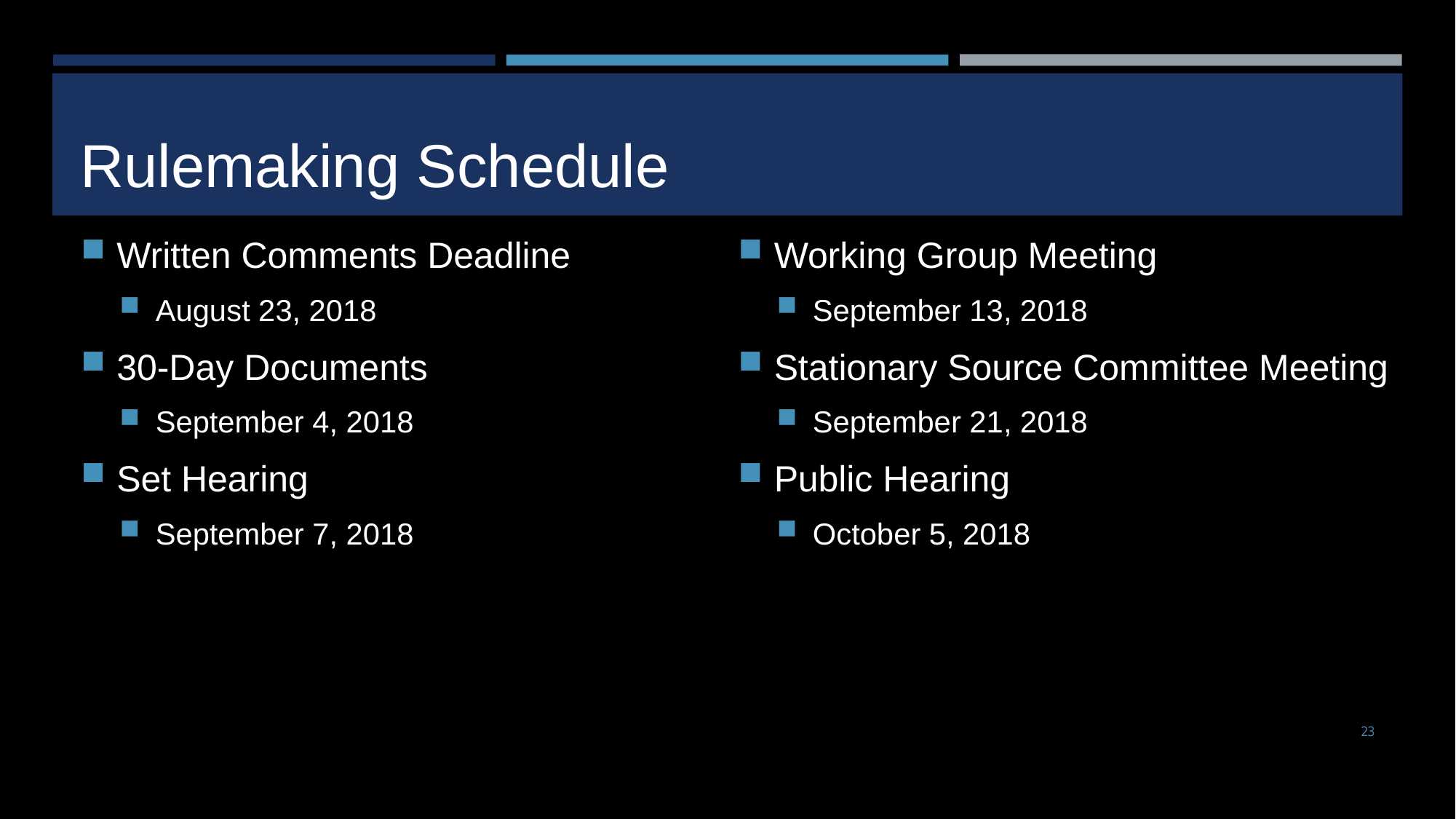

# Rulemaking Schedule
Written Comments Deadline
August 23, 2018
30-Day Documents
September 4, 2018
Set Hearing
September 7, 2018

Working Group Meeting
September 13, 2018
Stationary Source Committee Meeting
September 21, 2018
Public Hearing
October 5, 2018

23